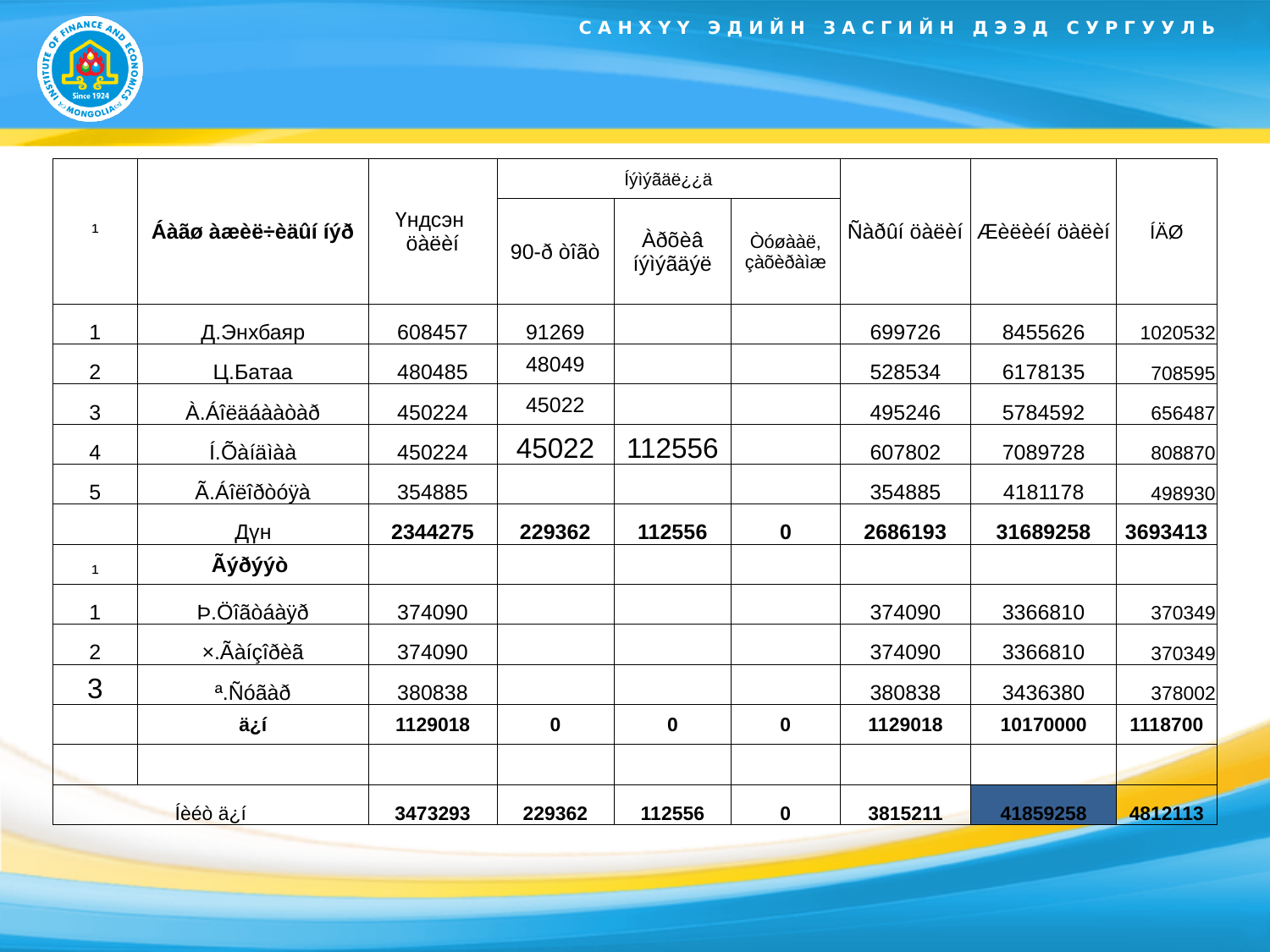

| ¹ | Áàãø àæèë÷èäûí íýð | Үндсэн öàëèí | Íýìýãäë¿¿ä |  |  | Ñàðûí öàëèí | Æèëèéí öàëèí | ÍÄØ |
| --- | --- | --- | --- | --- | --- | --- | --- | --- |
|  |  |  | 90-ð òîãò | Àðõèâ íýìýãäýë | Òóøààë, çàõèðàìæ |  |  |  |
| 1 | Д.Энхбаяр | 608457 | 91269 |  |  | 699726 | 8455626 | 1020532 |
| 2 | Ц.Батаа | 480485 | 48049 |  |  | 528534 | 6178135 | 708595 |
| 3 | À.Áîëäáààòàð | 450224 | 45022 |  |  | 495246 | 5784592 | 656487 |
| 4 | Í.Õàíäìàà | 450224 | 45022 | 112556 |  | 607802 | 7089728 | 808870 |
| 5 | Ã.Áîëîðòóÿà | 354885 |  |  |  | 354885 | 4181178 | 498930 |
|  | Дүн | 2344275 | 229362 | 112556 | 0 | 2686193 | 31689258 | 3693413 |
| ¹ | Ãýðýýò |  |  |  |  |  |  |  |
| 1 | Þ.Öîãòáàÿð | 374090 |  |  |  | 374090 | 3366810 | 370349 |
| 2 | ×.Ãàíçîðèã | 374090 |  |  |  | 374090 | 3366810 | 370349 |
| 3 | ª.Ñóãàð | 380838 |  |  |  | 380838 | 3436380 | 378002 |
|  | ä¿í | 1129018 | 0 | 0 | 0 | 1129018 | 10170000 | 1118700 |
|  |  |  |  |  |  |  |  |  |
| Íèéò ä¿í |  | 3473293 | 229362 | 112556 | 0 | 3815211 | 41859258 | 4812113 |